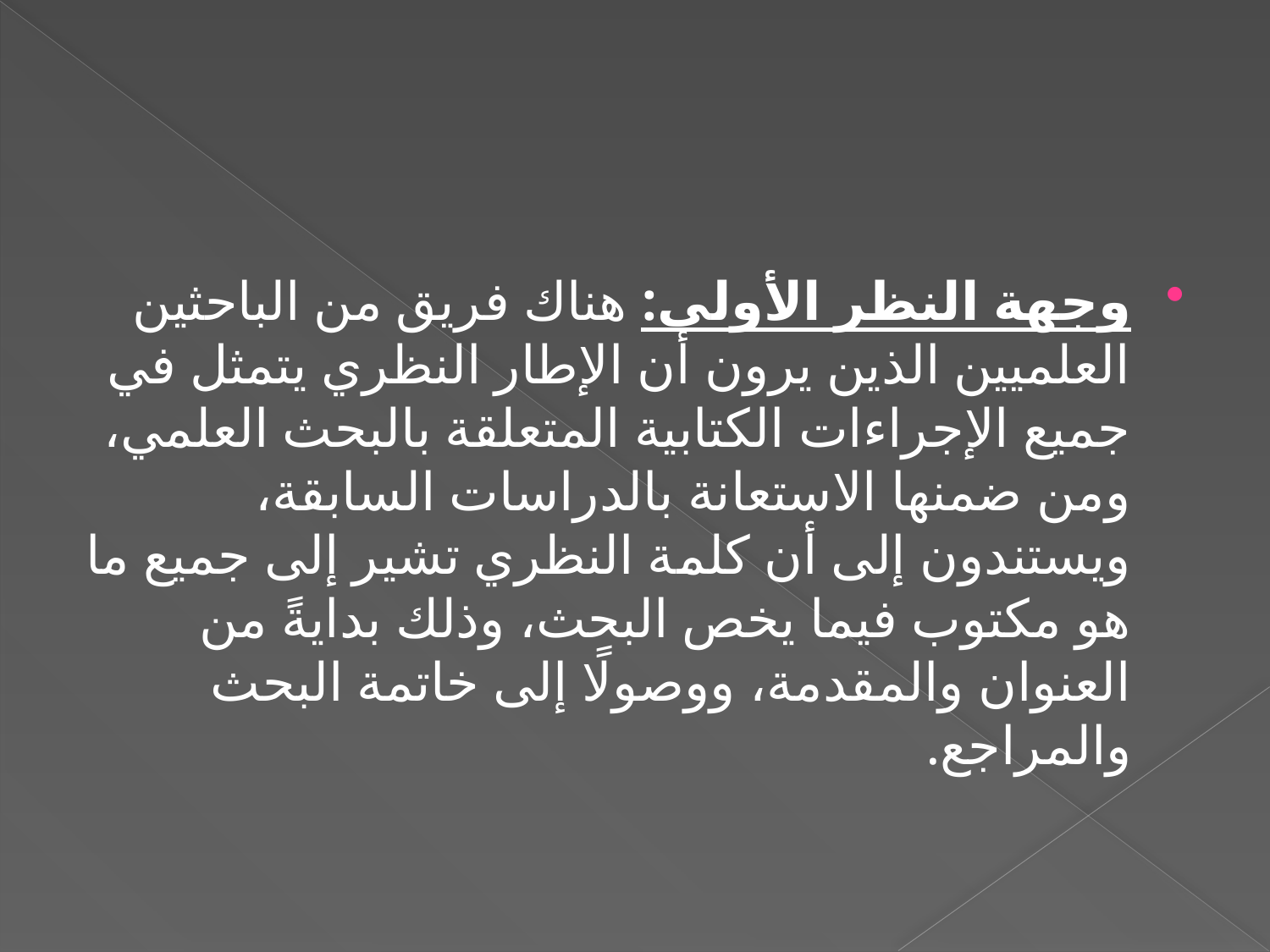

وجهة النظر الأولى: هناك فريق من الباحثين العلميين الذين يرون أن الإطار النظري يتمثل في جميع الإجراءات الكتابية المتعلقة بالبحث العلمي، ومن ضمنها الاستعانة بالدراسات السابقة، ويستندون إلى أن كلمة النظري تشير إلى جميع ما هو مكتوب فيما يخص البحث، وذلك بدايةً من العنوان والمقدمة، ووصولًا إلى خاتمة البحث والمراجع.